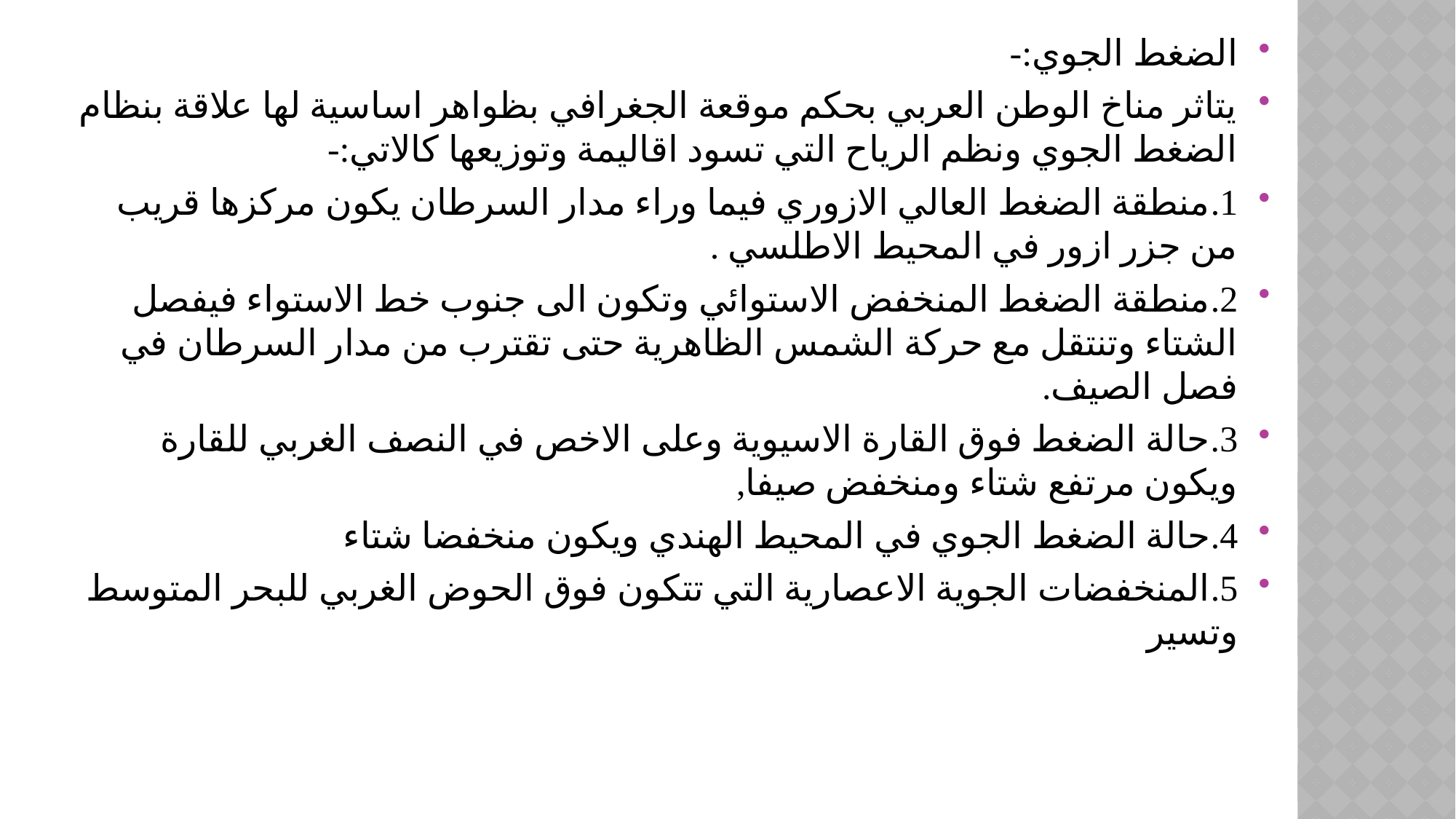

الضغط الجوي:-
يتاثر مناخ الوطن العربي بحكم موقعة الجغرافي بظواهر اساسية لها علاقة بنظام الضغط الجوي ونظم الرياح التي تسود اقاليمة وتوزيعها كالاتي:-
1.منطقة الضغط العالي الازوري فيما وراء مدار السرطان يكون مركزها قريب من جزر ازور في المحيط الاطلسي .
2.منطقة الضغط المنخفض الاستوائي وتكون الى جنوب خط الاستواء فيفصل الشتاء وتنتقل مع حركة الشمس الظاهرية حتى تقترب من مدار السرطان في فصل الصيف.
3.حالة الضغط فوق القارة الاسيوية وعلى الاخص في النصف الغربي للقارة ويكون مرتفع شتاء ومنخفض صيفا,
4.حالة الضغط الجوي في المحيط الهندي ويكون منخفضا شتاء
5.المنخفضات الجوية الاعصارية التي تتكون فوق الحوض الغربي للبحر المتوسط وتسير